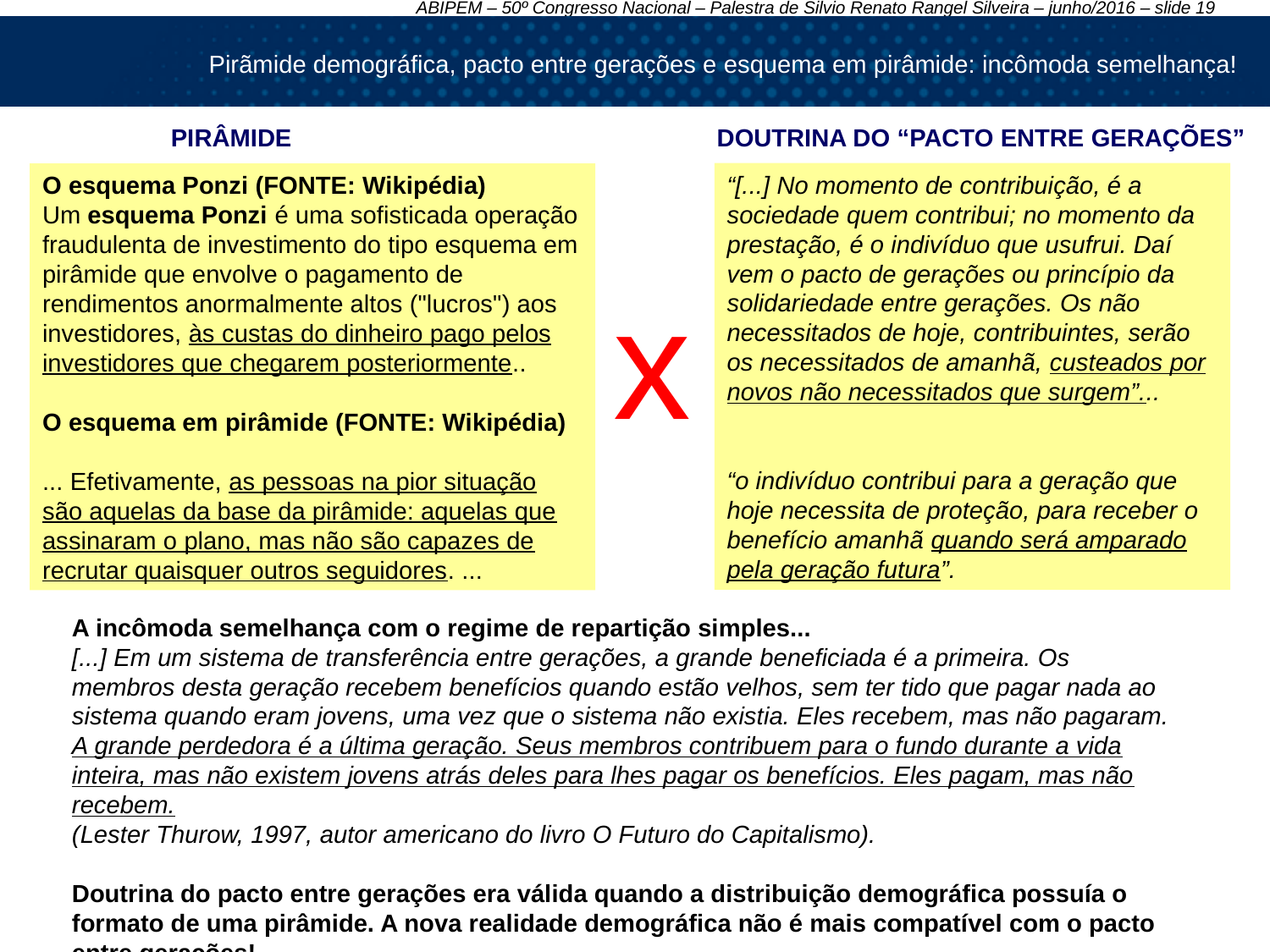

Pirãmide demográfica, pacto entre gerações e esquema em pirâmide: incômoda semelhança!
 PIRÂMIDE                                                             DOUTRINA DO “PACTO ENTRE GERAÇÕES”
“[...] No momento de contribuição, é a sociedade quem contribui; no momento da prestação, é o indivíduo que usufrui. Daí vem o pacto de gerações ou princípio da solidariedade entre gerações. Os não necessitados de hoje, contribuintes, serão os necessitados de amanhã, custeados por novos não necessitados que surgem”...

“o indivíduo contribui para a geração que hoje necessita de proteção, para receber o benefício amanhã quando será amparado pela geração futura”.
O esquema Ponzi (FONTE: Wikipédia)
Um esquema Ponzi é uma sofisticada operação fraudulenta de investimento do tipo esquema em pirâmide que envolve o pagamento de rendimentos anormalmente altos ("lucros") aos investidores, às custas do dinheiro pago pelos investidores que chegarem posteriormente..

O esquema em pirâmide (FONTE: Wikipédia)

... Efetivamente, as pessoas na pior situação são aquelas da base da pirâmide: aquelas que assinaram o plano, mas não são capazes de recrutar quaisquer outros seguidores. ...
x

A incômoda semelhança com o regime de repartição simples...
[...] Em um sistema de transferência entre gerações, a grande beneficiada é a primeira. Os membros desta geração recebem benefícios quando estão velhos, sem ter tido que pagar nada ao sistema quando eram jovens, uma vez que o sistema não existia. Eles recebem, mas não pagaram. A grande perdedora é a última geração. Seus membros contribuem para o fundo durante a vida inteira, mas não existem jovens atrás deles para lhes pagar os benefícios. Eles pagam, mas não recebem.
(Lester Thurow, 1997, autor americano do livro O Futuro do Capitalismo).

Doutrina do pacto entre gerações era válida quando a distribuição demográfica possuía o formato de uma pirâmide. A nova realidade demográfica não é mais compatível com o pacto entre gerações!